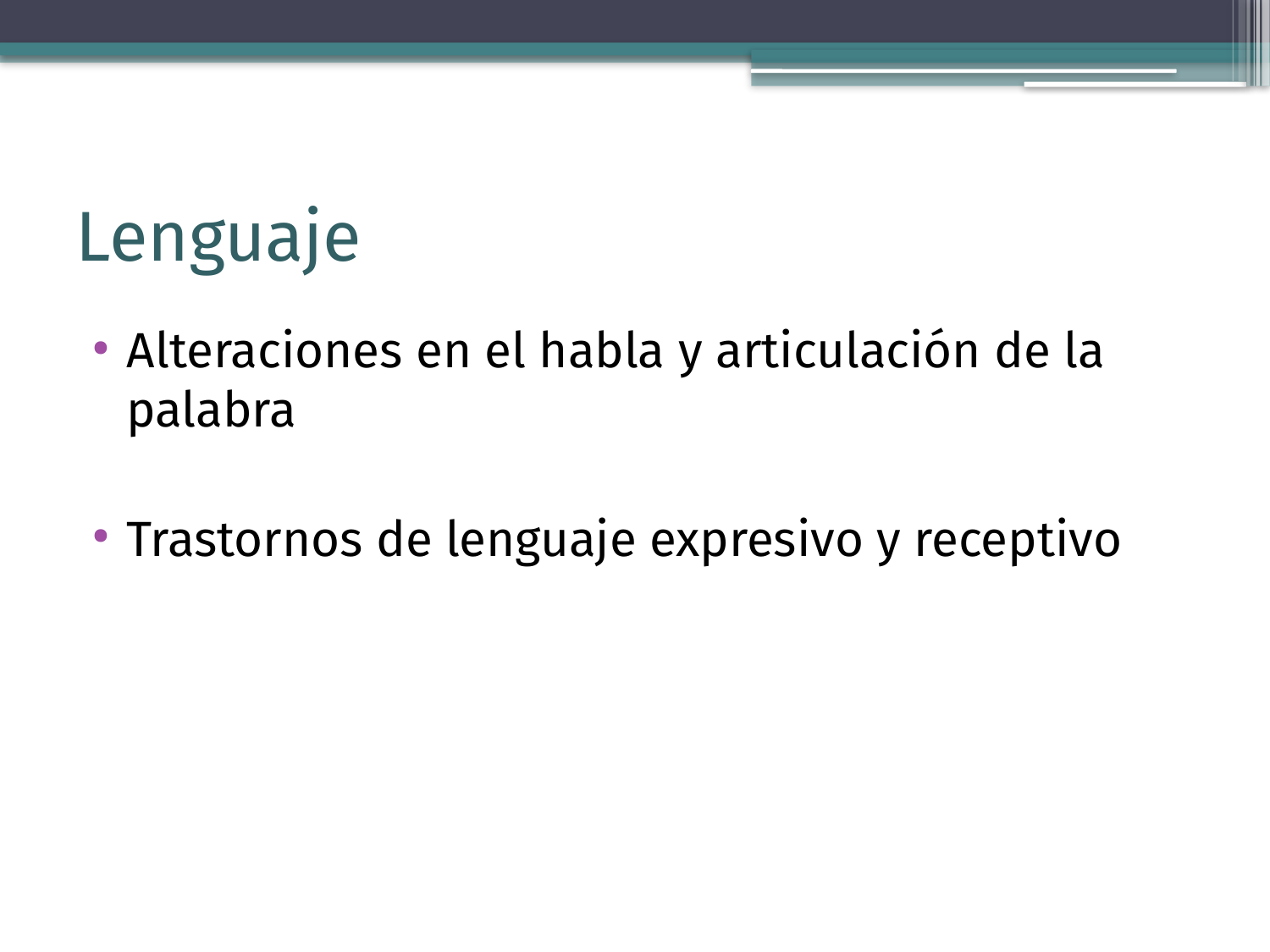

# Lenguaje
Alteraciones en el habla y articulación de la palabra

Trastornos de lenguaje expresivo y receptivo